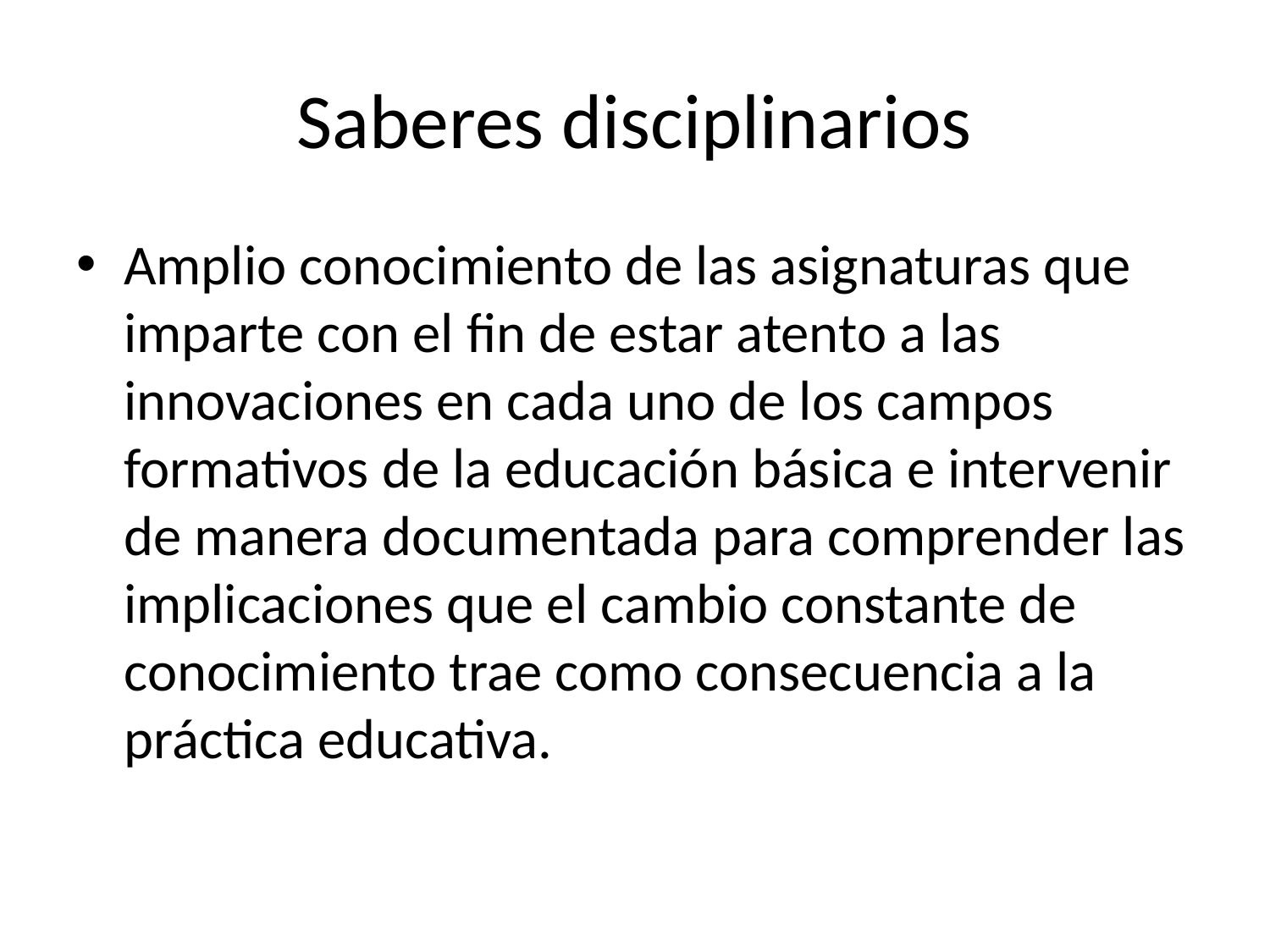

# Saberes disciplinarios
Amplio conocimiento de las asignaturas que imparte con el fin de estar atento a las innovaciones en cada uno de los campos formativos de la educación básica e intervenir de manera documentada para comprender las implicaciones que el cambio constante de conocimiento trae como consecuencia a la práctica educativa.